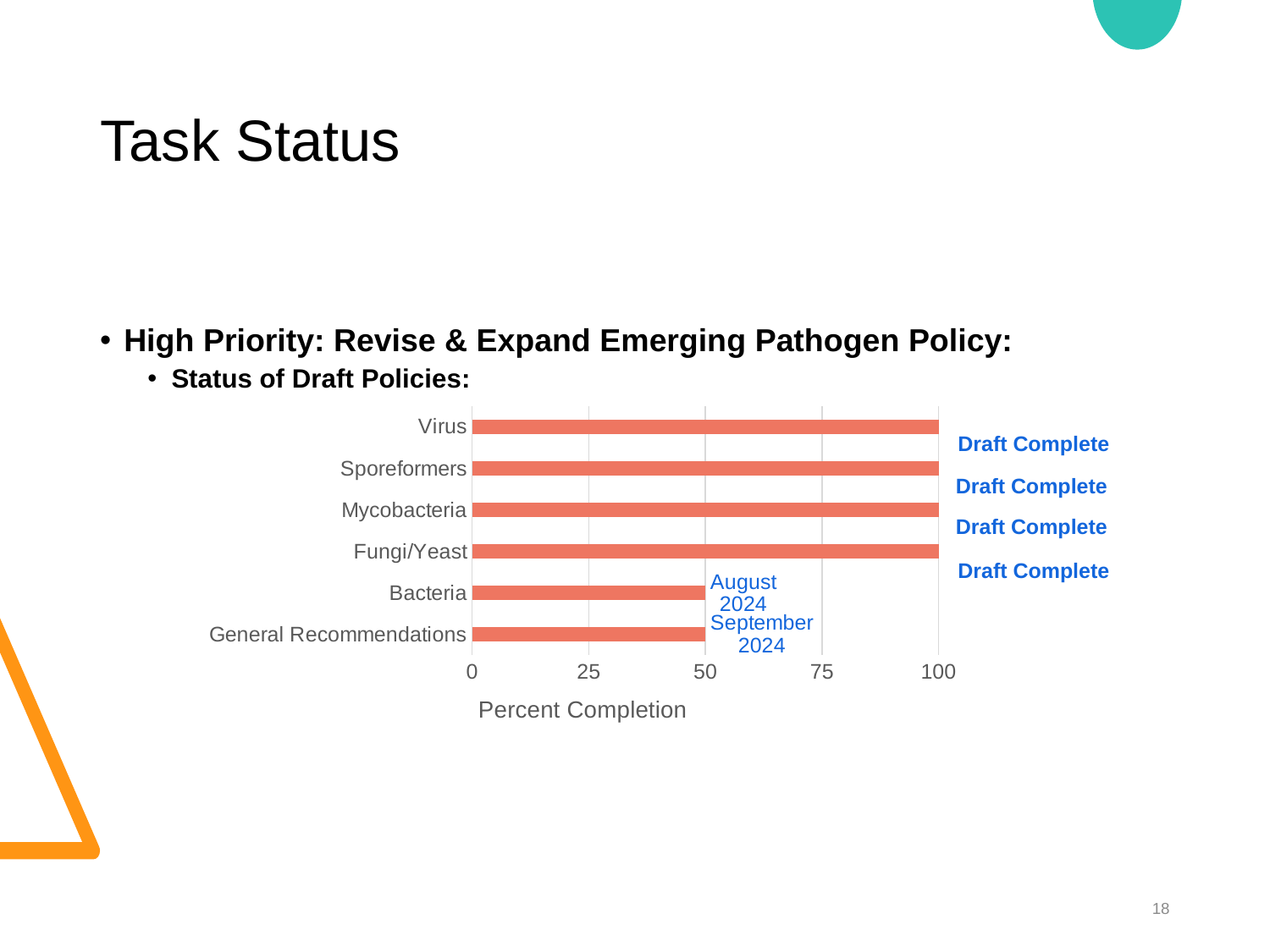

# Task Status
High Priority: Revise & Expand Emerging Pathogen Policy:
Status of Draft Policies:

### Chart

| Category | Percent Completion |
|---|---|
| General Recommendations | 50.0 |
| Bacteria | 50.0 |
| Fungi/Yeast | 100.0 |
| Mycobacteria | 100.0 |
| Sporeformers | 100.0 |
| Virus | 100.0 |
Draft Complete
Draft Complete
Draft Complete
Draft Complete
18